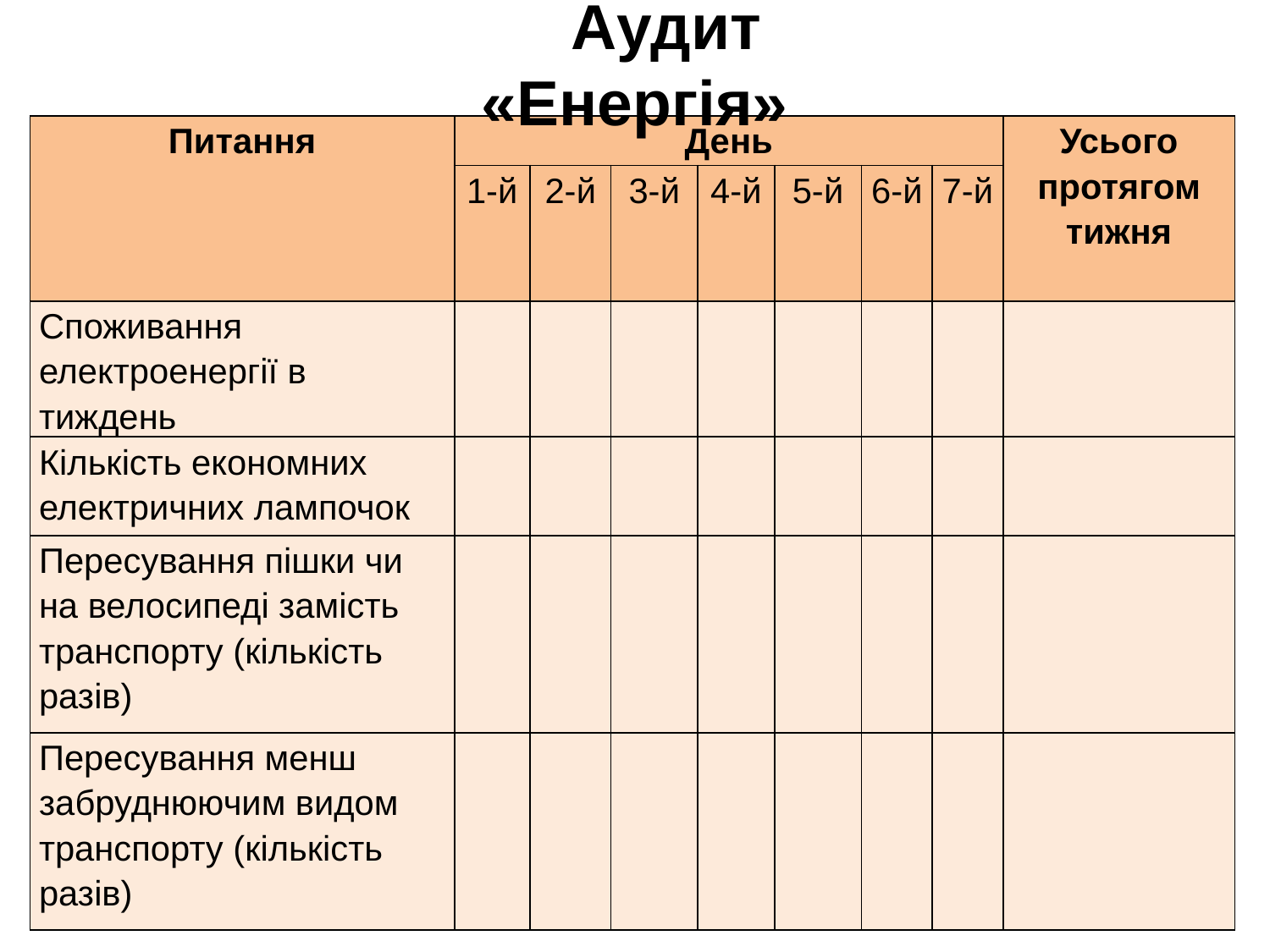

Аудит «Енергія»
| Питання | День |  |  |  |  |  |  | Усього протягом тижня |
| --- | --- | --- | --- | --- | --- | --- | --- | --- |
|  | 1-й | 2-й | 3-й | 4-й | 5-й | 6-й | 7-й |  |
| Споживання електроенергії в тиждень |  |  |  |  |  |  |  |  |
| Кількість економних електричних лампочок |  |  |  |  |  |  |  |  |
| Пересування пішки чи на велосипеді замість транспорту (кількість разів) |  |  |  |  |  |  |  |  |
| Пересування менш забруднюючим видом транспорту (кількість разів) |  |  |  |  |  |  |  |  |